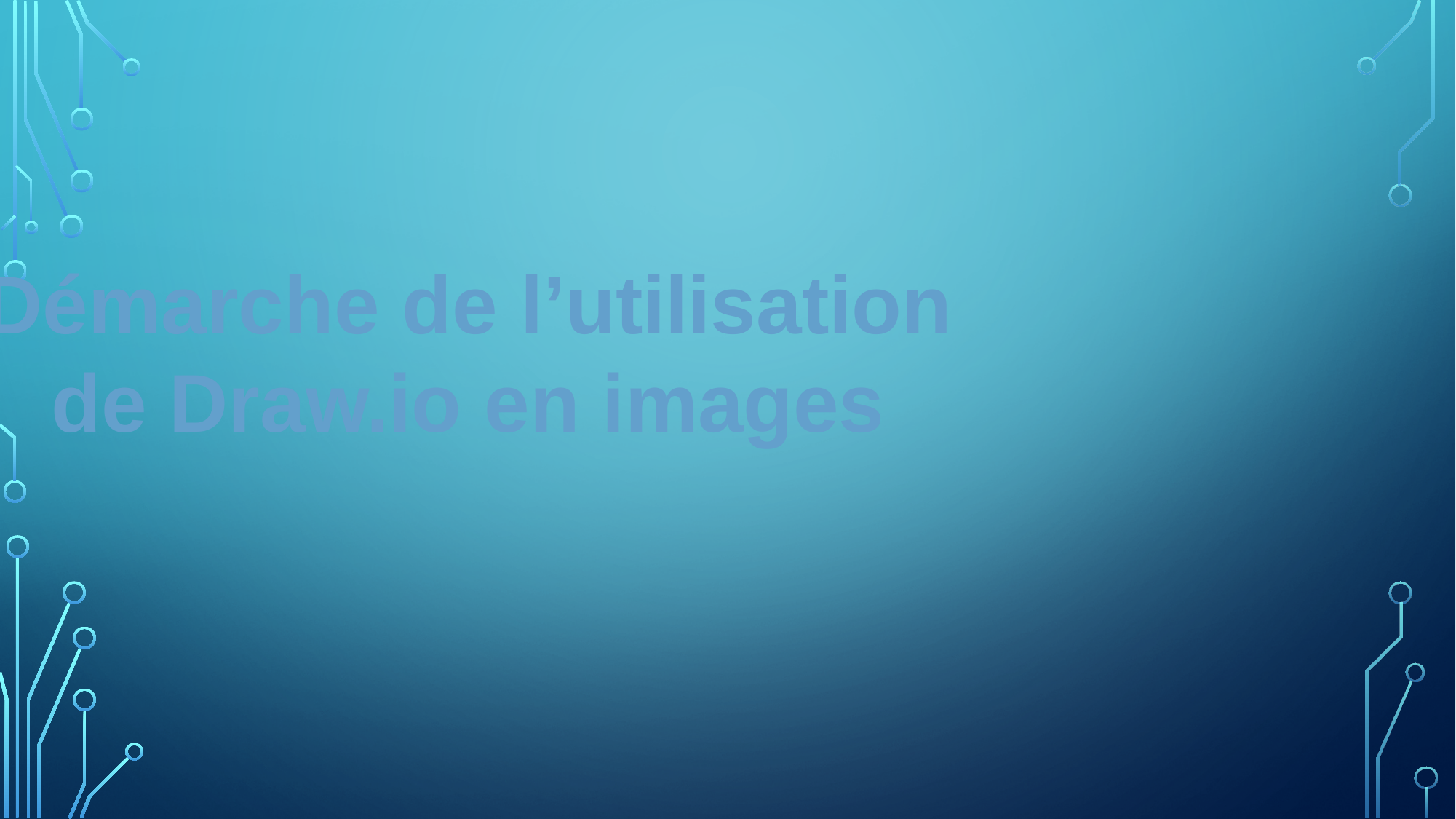

Démarche de l’utilisation
de Draw.io en images